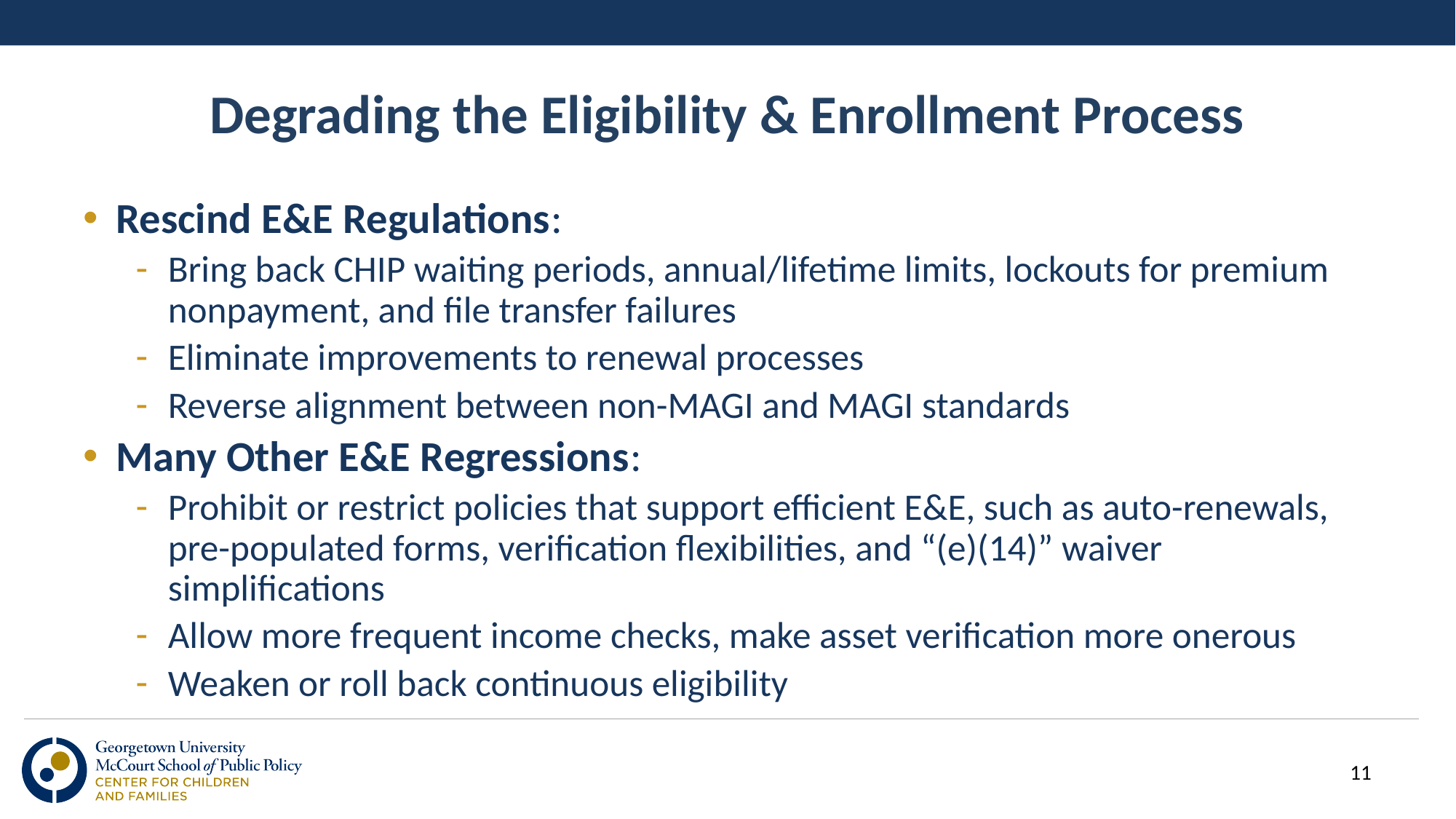

# Degrading the Eligibility & Enrollment Process
Rescind E&E Regulations:
Bring back CHIP waiting periods, annual/lifetime limits, lockouts for premium nonpayment, and file transfer failures
Eliminate improvements to renewal processes
Reverse alignment between non-MAGI and MAGI standards
Many Other E&E Regressions:
Prohibit or restrict policies that support efficient E&E, such as auto-renewals, pre-populated forms, verification flexibilities, and “(e)(14)” waiver simplifications
Allow more frequent income checks, make asset verification more onerous
Weaken or roll back continuous eligibility

11